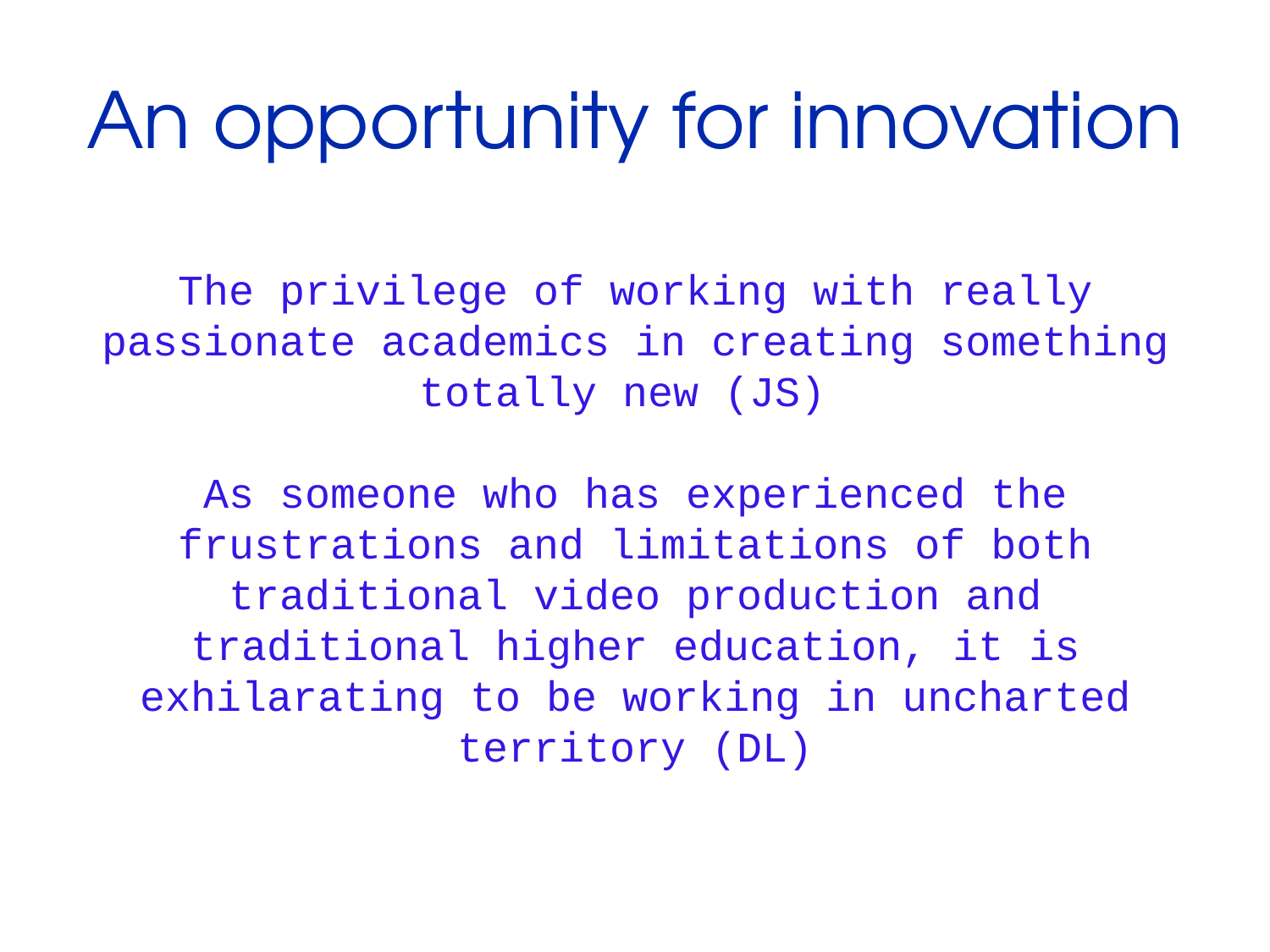

# An opportunity for innovation
The privilege of working with really passionate academics in creating something totally new (JS)

As someone who has experienced the frustrations and limitations of both traditional video production and traditional higher education, it is exhilarating to be working in uncharted territory (DL)